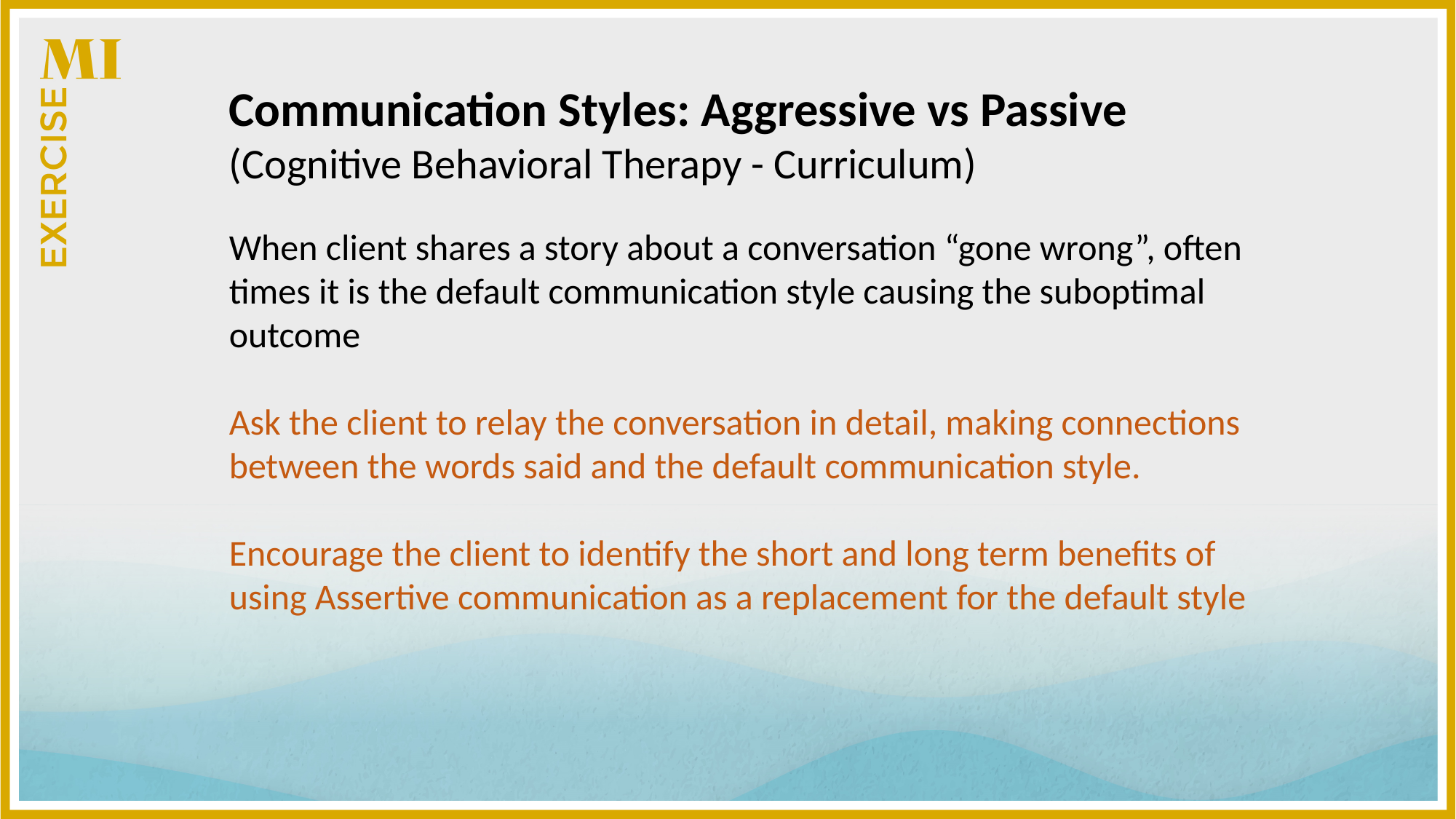

Communication Styles: Aggressive vs Passive
(Cognitive Behavioral Therapy - Curriculum)

When client shares a story about a conversation “gone wrong”, often times it is the default communication style causing the suboptimal outcome

Ask the client to relay the conversation in detail, making connections between the words said and the default communication style.

Encourage the client to identify the short and long term benefits of using Assertive communication as a replacement for the default style